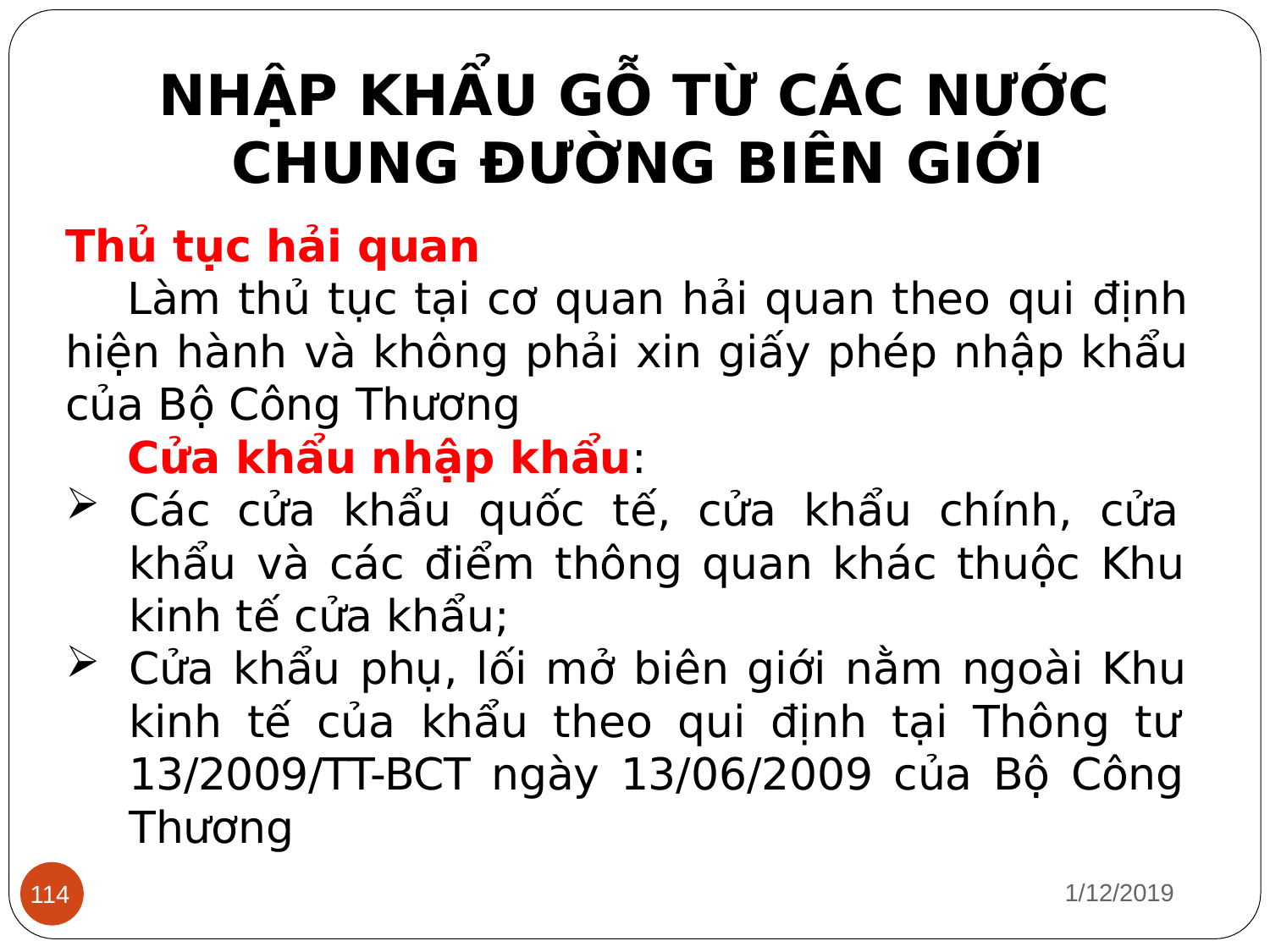

# NHẬP KHẨU GỖ TỪ CÁC NƯỚC  CHUNG ĐƯỜNG BIÊN GIỚI
Thủ tục hải quan
Làm thủ tục tại cơ quan hải quan theo qui định  hiện hành và không phải xin giấy phép nhập khẩu  của Bộ Công Thương
Cửa khẩu nhập khẩu:
Các cửa khẩu quốc tế, cửa khẩu chính, cửa  khẩu và các điểm thông quan khác thuộc Khu  kinh tế cửa khẩu;
Cửa khẩu phụ, lối mở biên giới nằm ngoài Khu  kinh tế của khẩu theo qui định tại Thông tư  13/2009/TT-BCT ngày 13/06/2009 của Bộ Công  Thương

1/12/2019
114